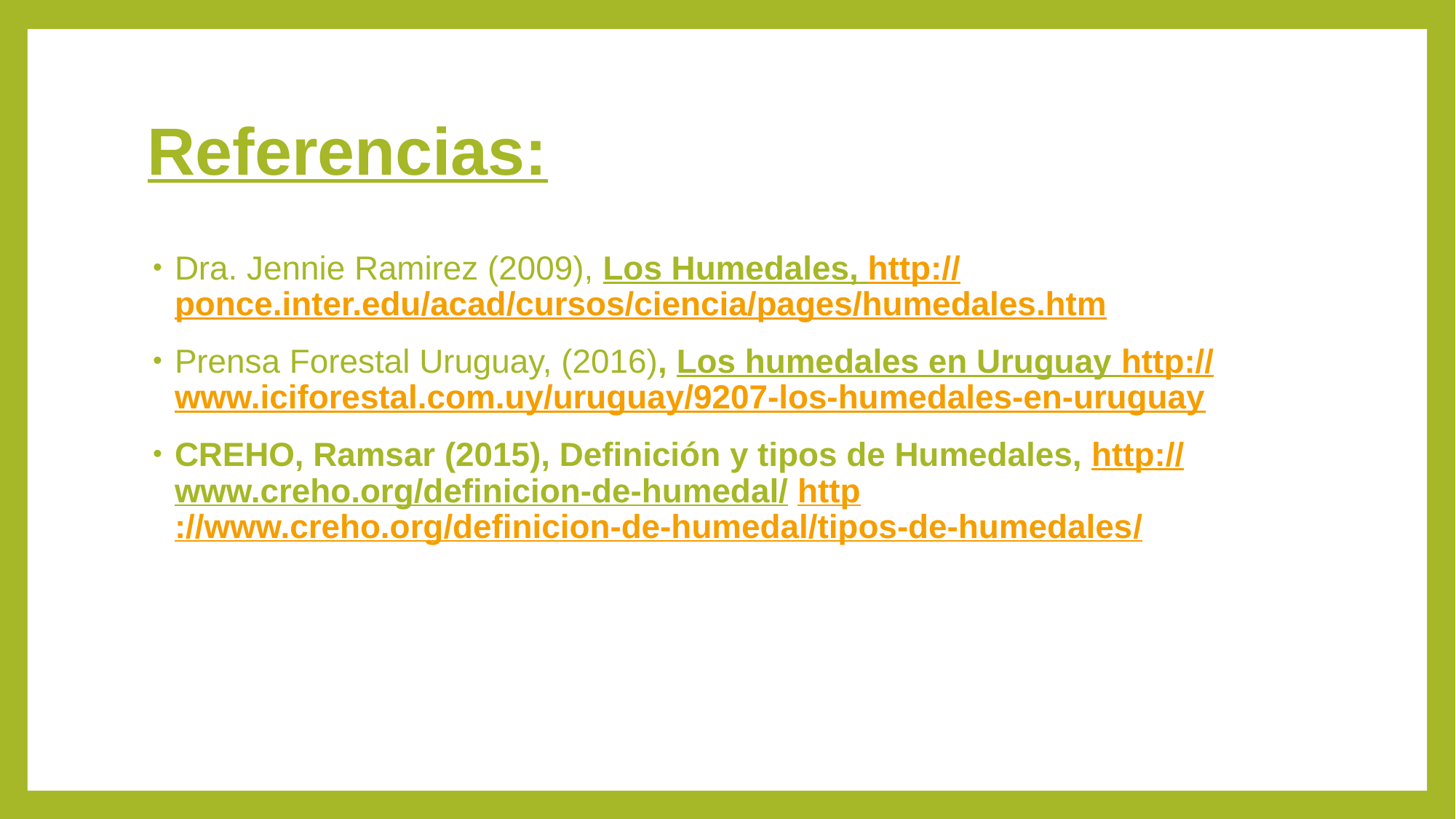

# Referencias:
Dra. Jennie Ramirez (2009), Los Humedales, http://ponce.inter.edu/acad/cursos/ciencia/pages/humedales.htm
Prensa Forestal Uruguay, (2016), Los humedales en Uruguay http://www.iciforestal.com.uy/uruguay/9207-los-humedales-en-uruguay
CREHO, Ramsar (2015), Definición y tipos de Humedales, http://www.creho.org/definicion-de-humedal/ http://www.creho.org/definicion-de-humedal/tipos-de-humedales/